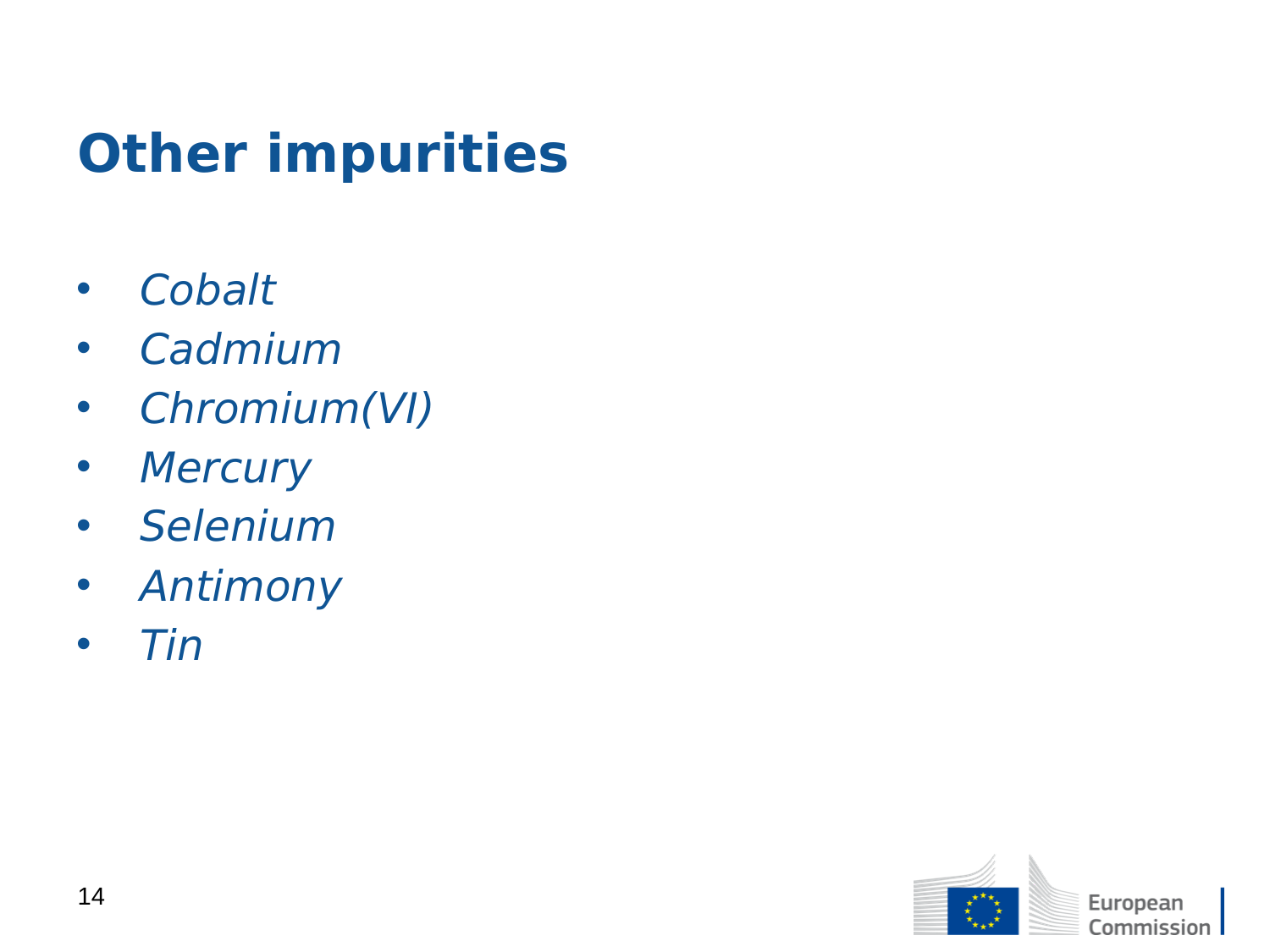

# Other impurities
Cobalt
Cadmium
Chromium(VI)
Mercury
Selenium
Antimony
Tin
14